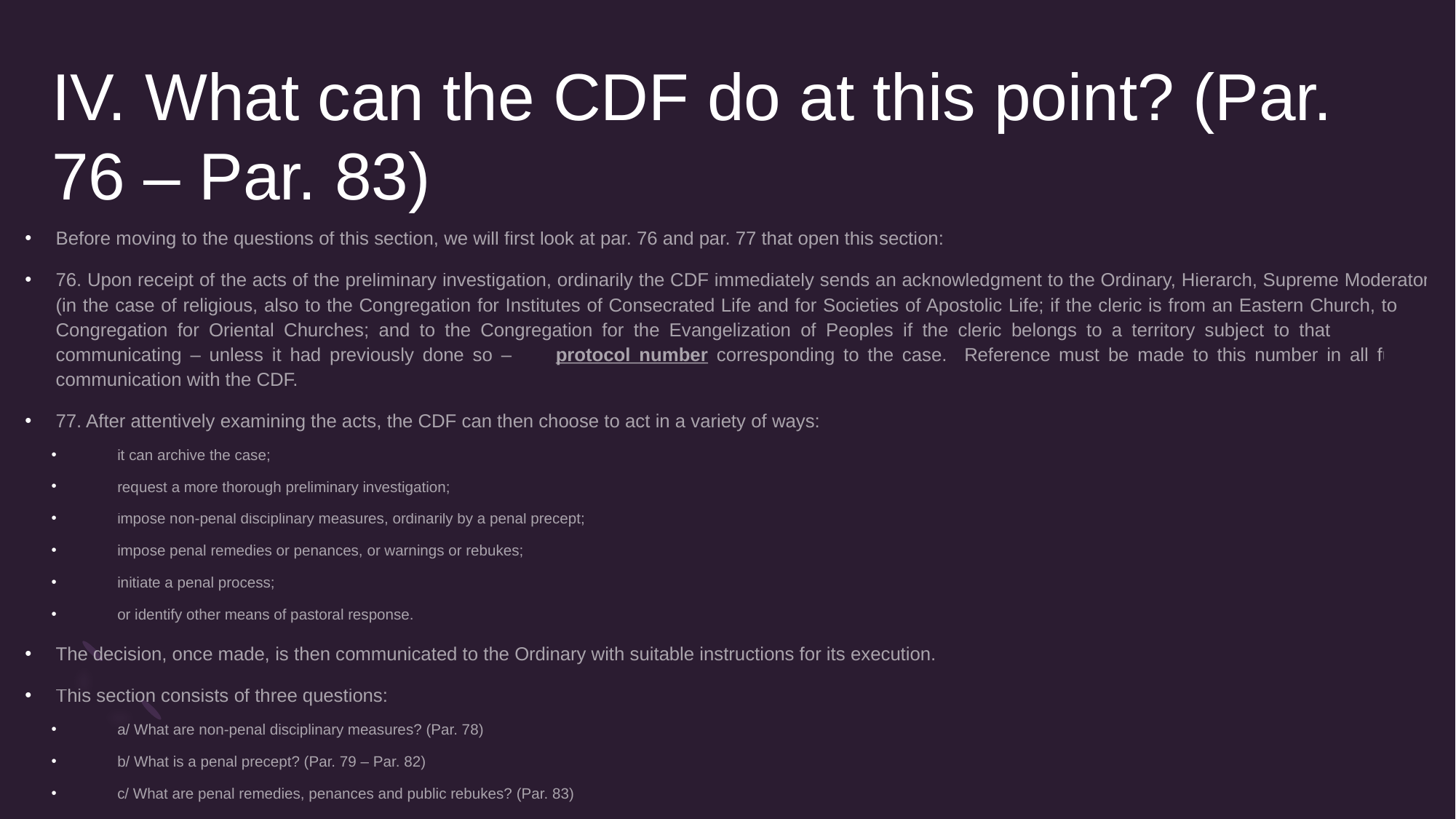

# IV. What can the CDF do at this point? (Par. 76 – Par. 83)
Before moving to the questions of this section, we will first look at par. 76 and par. 77 that open this section:
76. Upon receipt of the acts of the preliminary investigation, ordinarily the CDF immediately sends an acknowledgment to the Ordinary, Hierarch, Supreme Moderator (in the case of religious, also to the Congregation for Institutes of Consecrated Life and for Societies of Apostolic Life; if the cleric is from an Eastern Church, to the Congregation for Oriental Churches; and to the Congregation for the Evangelization of Peoples if the cleric belongs to a territory subject to that Dicastery), communicating – unless it had previously done so – the protocol number corresponding to the case.  Reference must be made to this number in all further communication with the CDF.
77. After attentively examining the acts, the CDF can then choose to act in a variety of ways:
it can archive the case;
request a more thorough preliminary investigation;
impose non-penal disciplinary measures, ordinarily by a penal precept;
impose penal remedies or penances, or warnings or rebukes;
initiate a penal process;
or identify other means of pastoral response.
The decision, once made, is then communicated to the Ordinary with suitable instructions for its execution.
This section consists of three questions:
a/ What are non-penal disciplinary measures? (Par. 78)
b/ What is a penal precept? (Par. 79 – Par. 82)
c/ What are penal remedies, penances and public rebukes? (Par. 83)